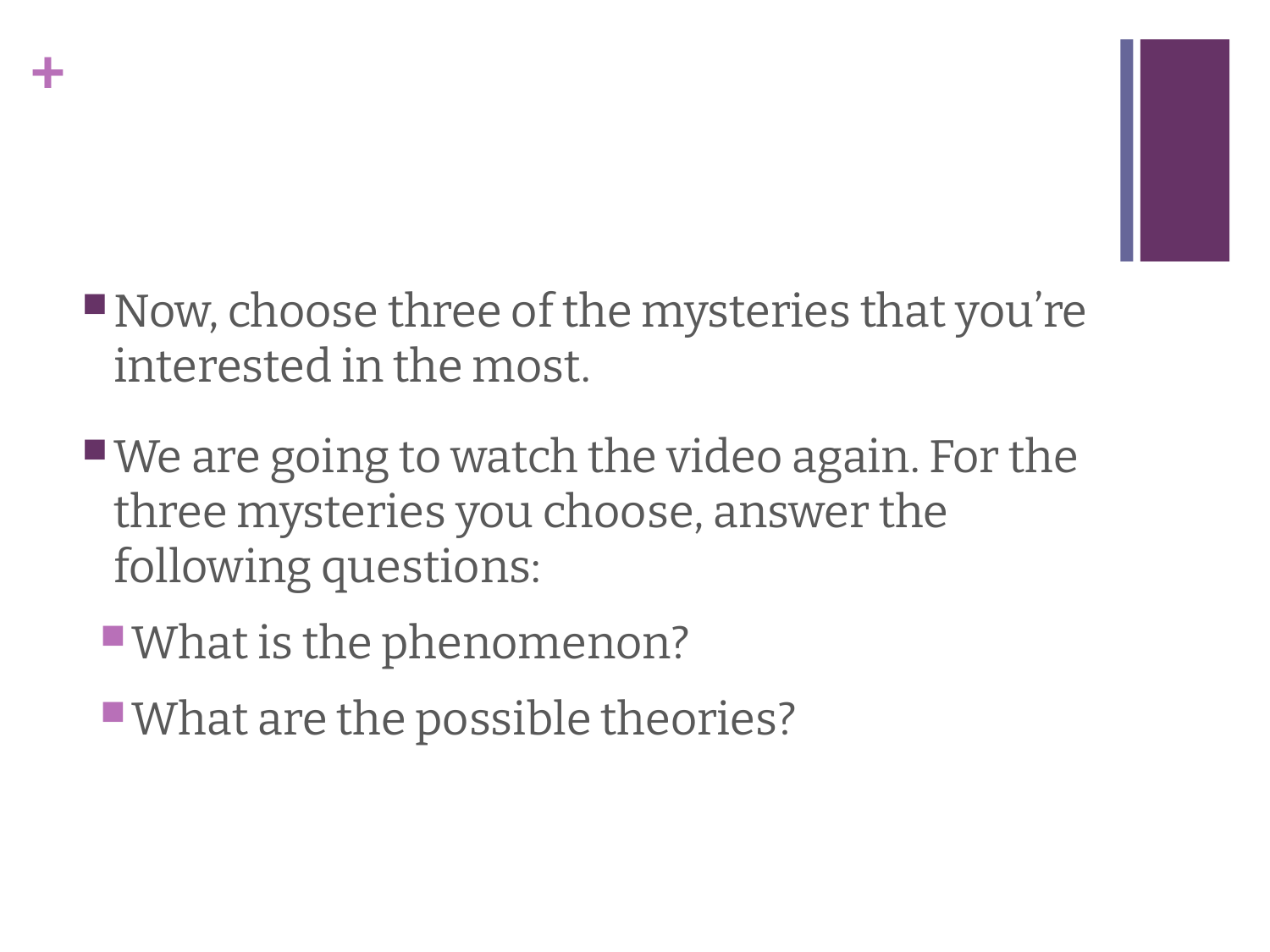

#
Now, choose three of the mysteries that you’re interested in the most.
We are going to watch the video again. For the three mysteries you choose, answer the following questions:
What is the phenomenon?
What are the possible theories?